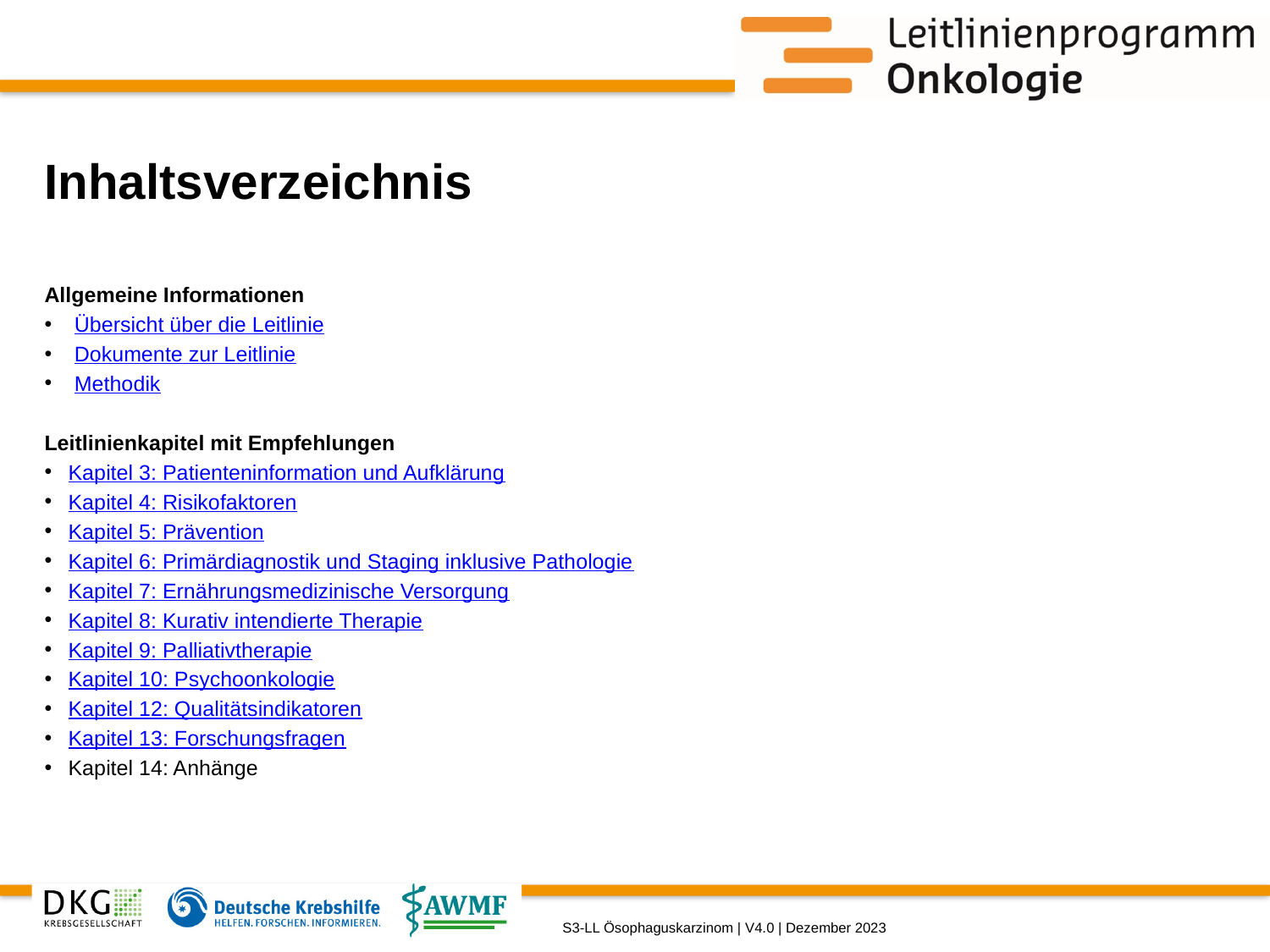

# Inhaltsverzeichnis
Allgemeine Informationen
Übersicht über die Leitlinie
Dokumente zur Leitlinie
Methodik

Leitlinienkapitel mit Empfehlungen
Kapitel 3: Patienteninformation und Aufklärung
Kapitel 4: Risikofaktoren
Kapitel 5: Prävention
Kapitel 6: Primärdiagnostik und Staging inklusive Pathologie
Kapitel 7: Ernährungsmedizinische Versorgung
Kapitel 8: Kurativ intendierte Therapie
Kapitel 9: Palliativtherapie
Kapitel 10: Psychoonkologie
Kapitel 12: Qualitätsindikatoren
Kapitel 13: Forschungsfragen
Kapitel 14: Anhänge
S3-LL Ösophaguskarzinom | V4.0 | Dezember 2023